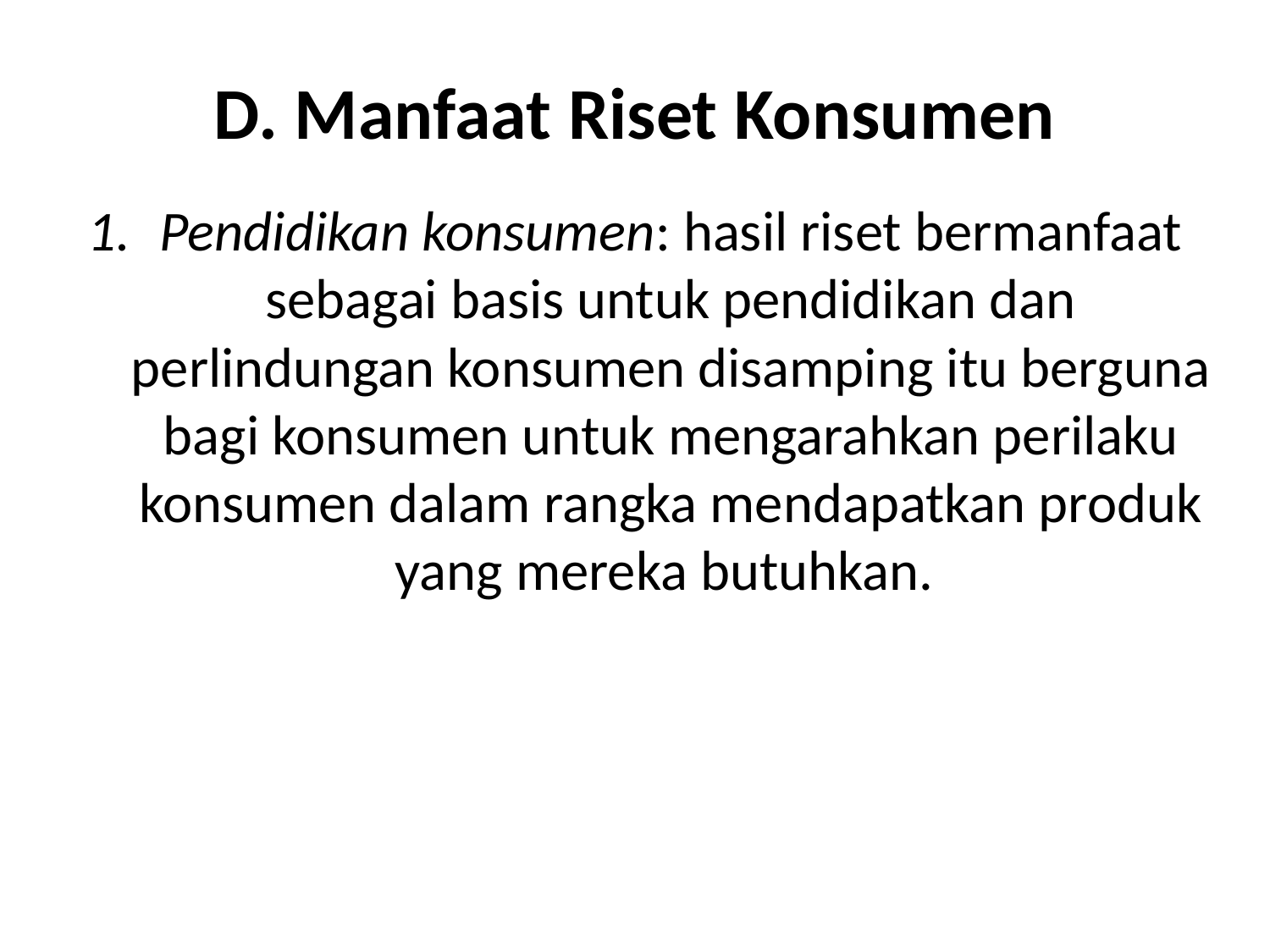

# D. Manfaat Riset Konsumen
Pendidikan konsumen: hasil riset bermanfaat sebagai basis untuk pendidikan dan perlindungan konsumen disamping itu berguna bagi konsumen untuk mengarahkan perilaku konsumen dalam rangka mendapatkan produk yang mereka butuhkan.